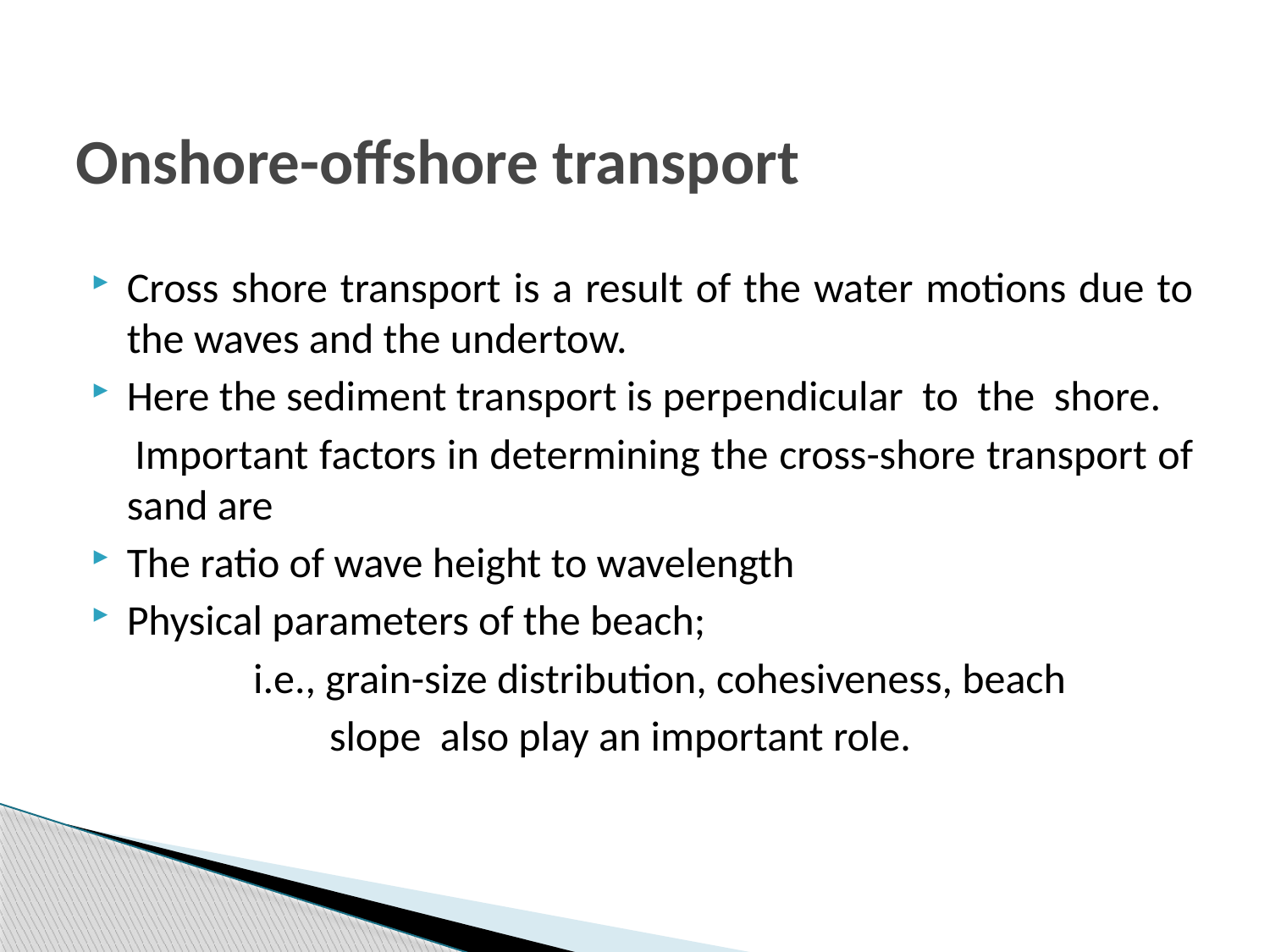

# Onshore-offshore transport
Cross shore transport is a result of the water motions due to the waves and the undertow.
Here the sediment transport is perpendicular  to  the  shore.
    Important factors in determining the cross-shore transport of sand are
The ratio of wave height to wavelength
Physical parameters of the beach;
                 i.e., grain-size distribution, cohesiveness, beach
                         slope  also play an important role.